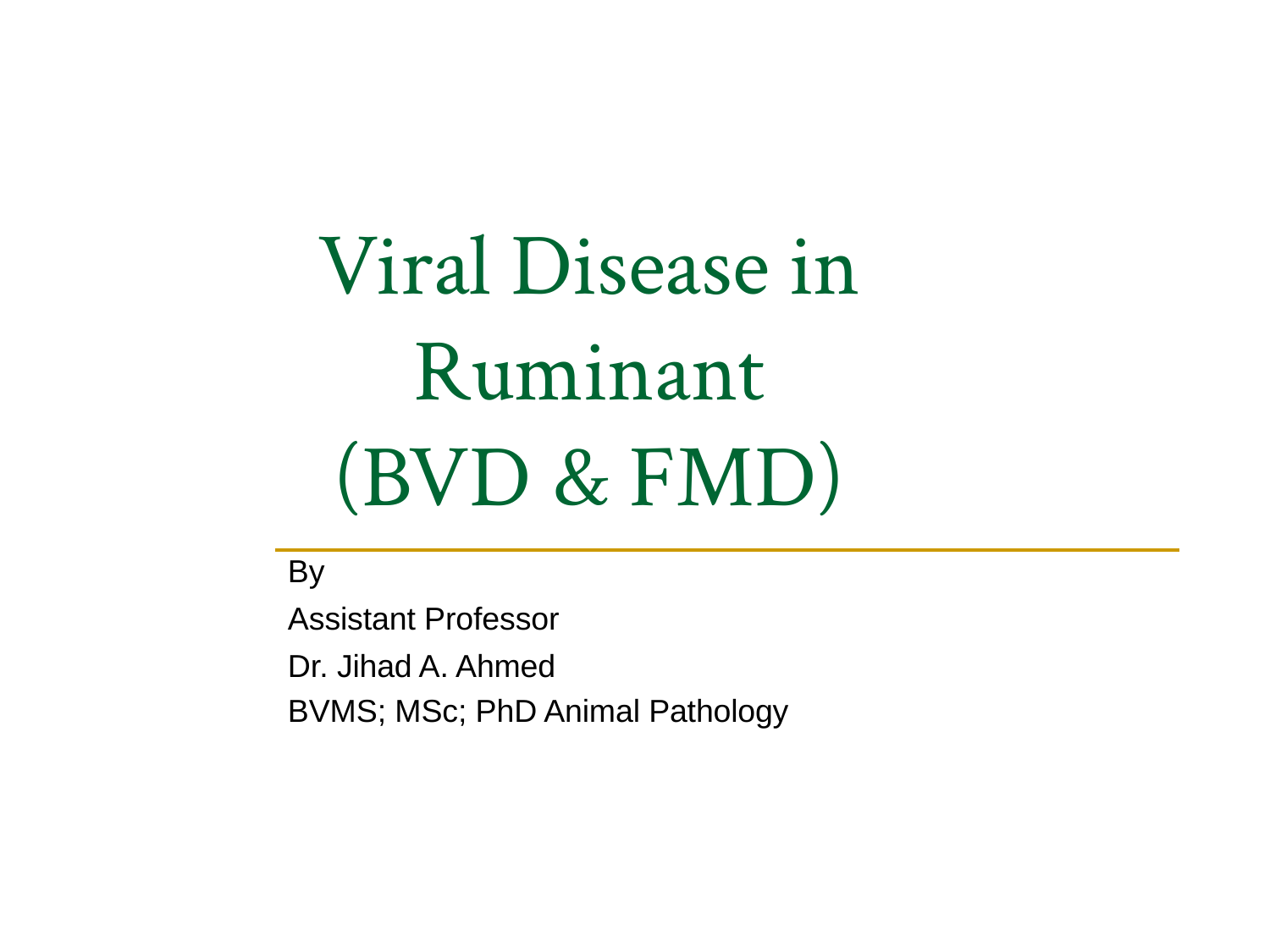

# Viral Disease in Ruminant (BVD & FMD)
By
Assistant Professor
Dr. Jihad A. Ahmed
BVMS; MSc; PhD Animal Pathology